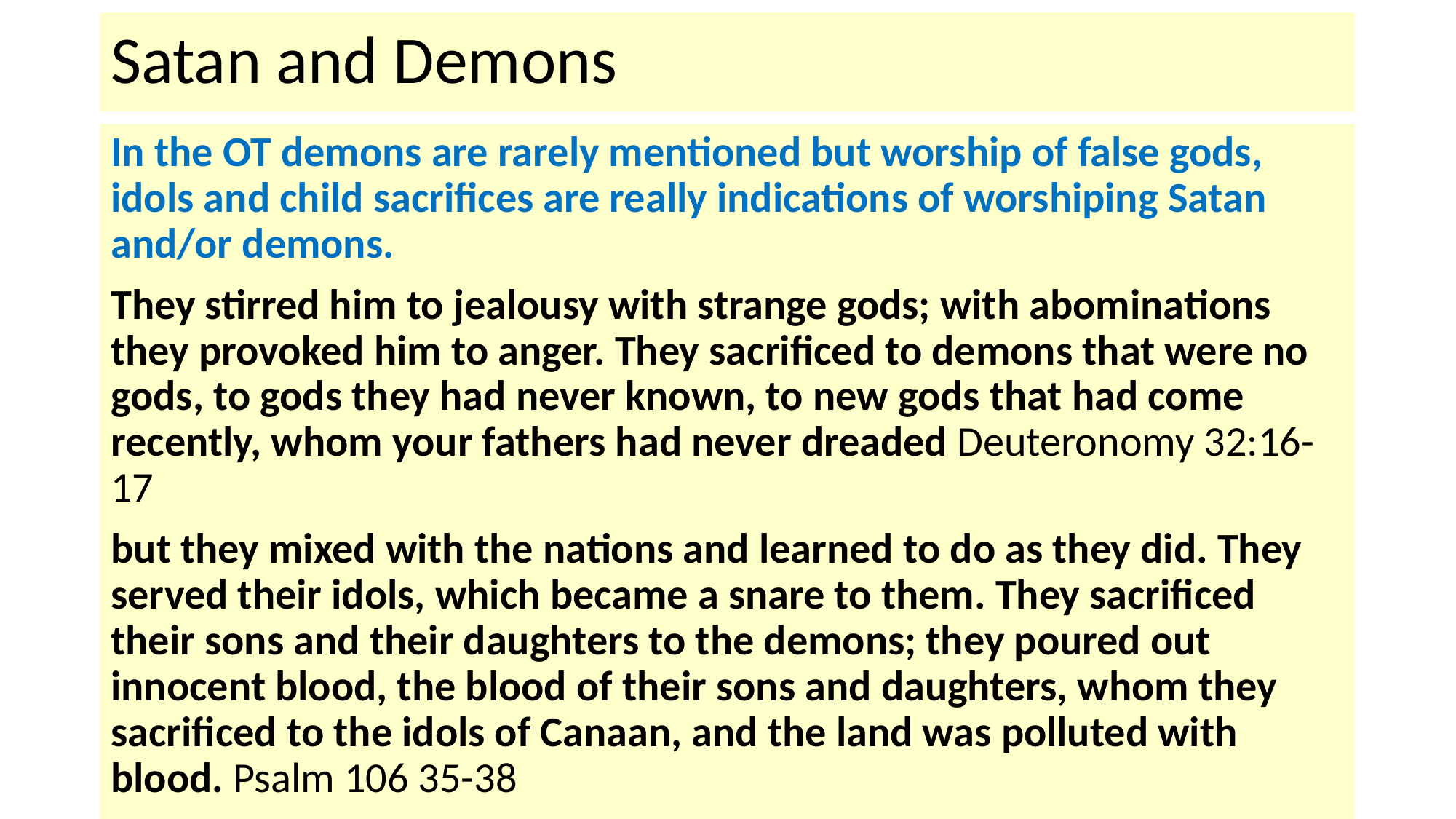

# Satan and Demons
In the OT demons are rarely mentioned but worship of false gods, idols and child sacrifices are really indications of worshiping Satan and/or demons.
They stirred him to jealousy with strange gods; with abominations they provoked him to anger. They sacrificed to demons that were no gods, to gods they had never known, to new gods that had come recently, whom your fathers had never dreaded Deuteronomy 32:16-17
but they mixed with the nations and learned to do as they did. They served their idols, which became a snare to them. They sacrificed their sons and their daughters to the demons; they poured out innocent blood, the blood of their sons and daughters, whom they sacrificed to the idols of Canaan, and the land was polluted with blood. Psalm 106 35-38